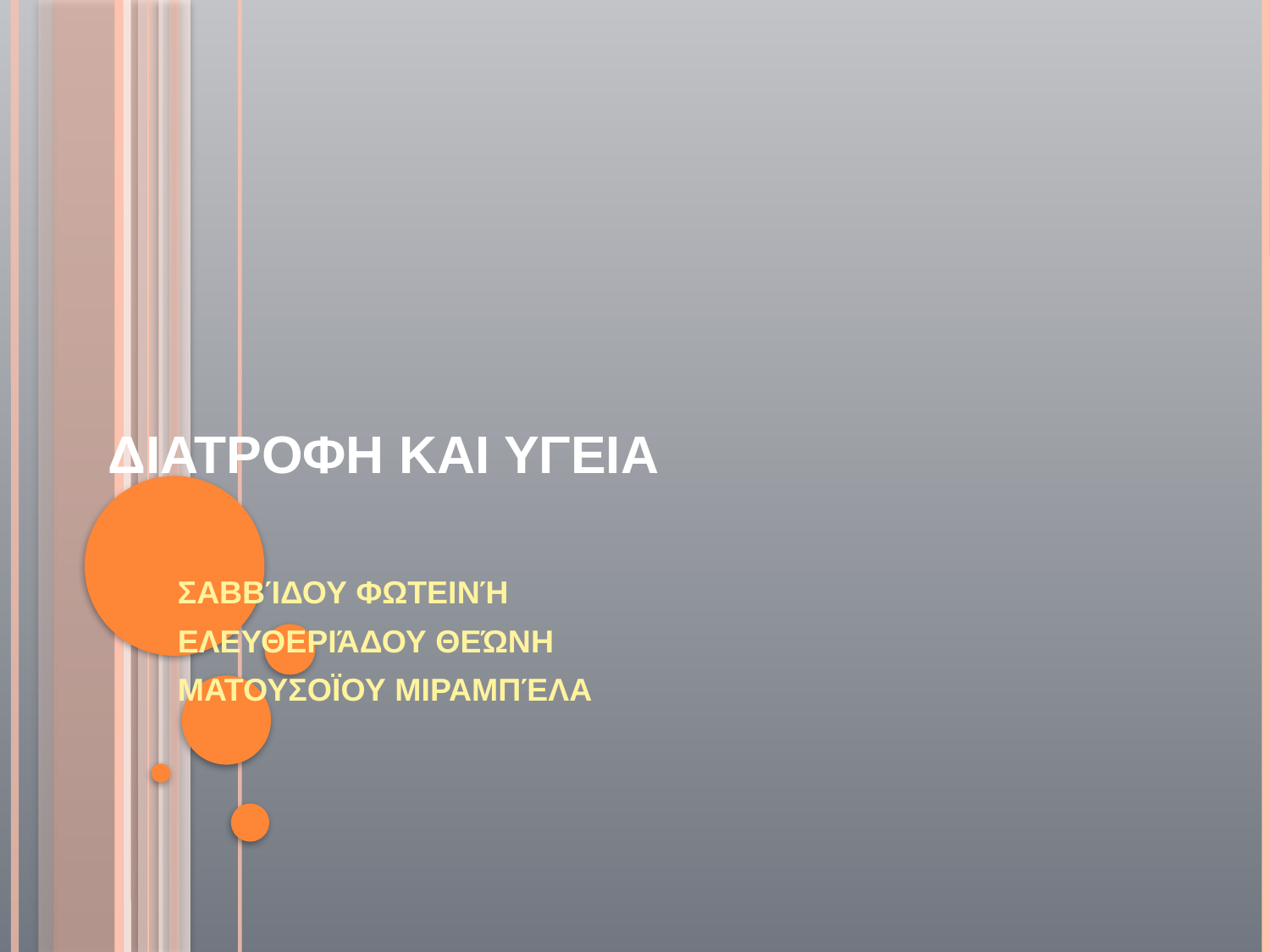

# ΔΙΑΤΡΟΦΗ ΚΑΙ ΥΓΕΙΑ
ΣΑΒΒΊΔΟΥ ΦΩΤΕΙΝΉ
ΕΛΕΥΘΕΡΙΆΔΟΥ ΘΕΏΝΗ
ΜΑΤΟΥΣΟΪΟΥ ΜΙΡΑΜΠΈΛΑ